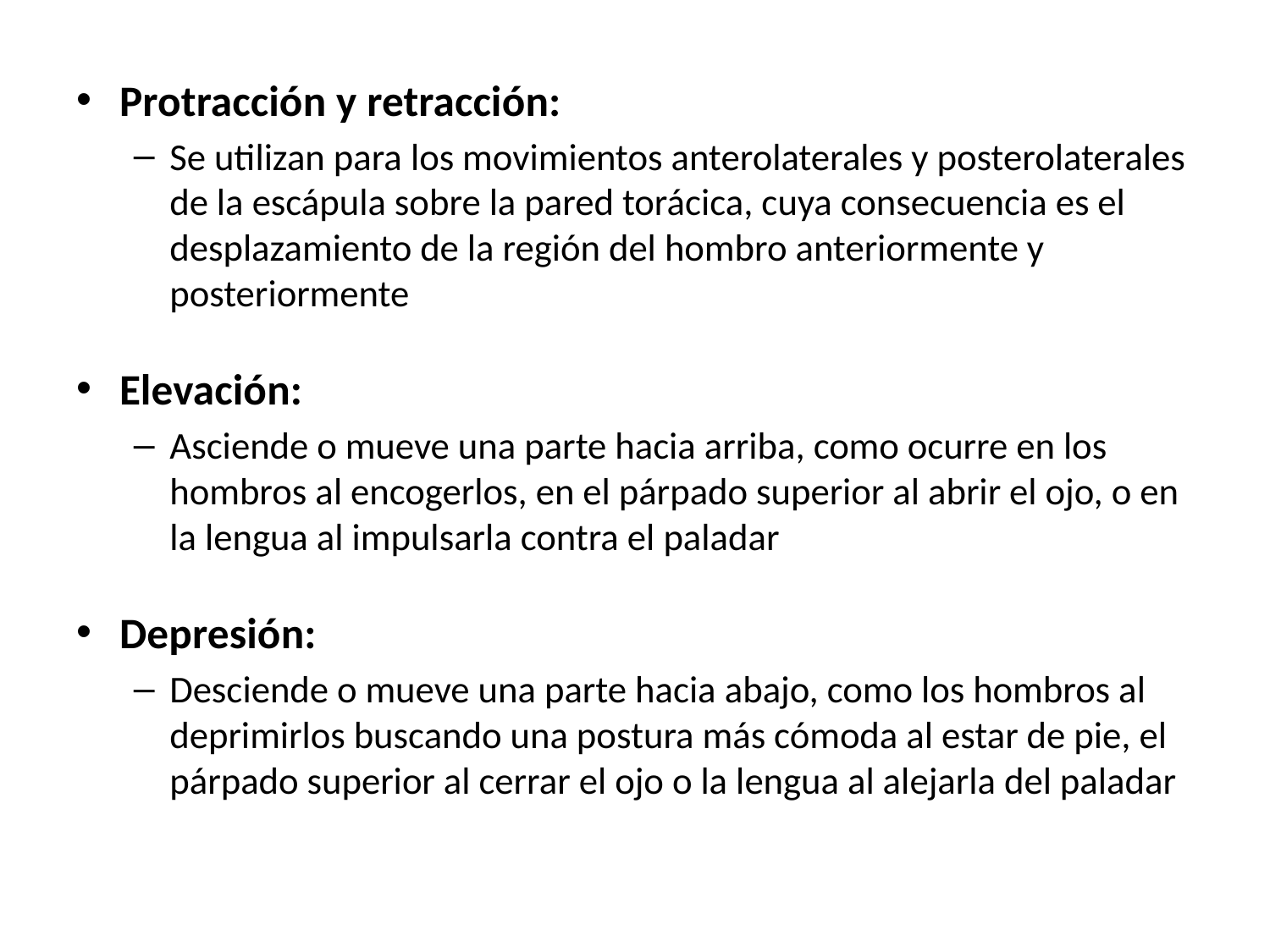

Protracción y retracción:
Se utilizan para los movimientos anterolaterales y posterolaterales de la escápula sobre la pared torácica, cuya consecuencia es el desplazamiento de la región del hombro anteriormente y posteriormente

Elevación:
Asciende o mueve una parte hacia arriba, como ocurre en los hombros al encogerlos, en el párpado superior al abrir el ojo, o en la lengua al impulsarla contra el paladar

Depresión:
Desciende o mueve una parte hacia abajo, como los hombros al deprimirlos buscando una postura más cómoda al estar de pie, el párpado superior al cerrar el ojo o la lengua al alejarla del paladar